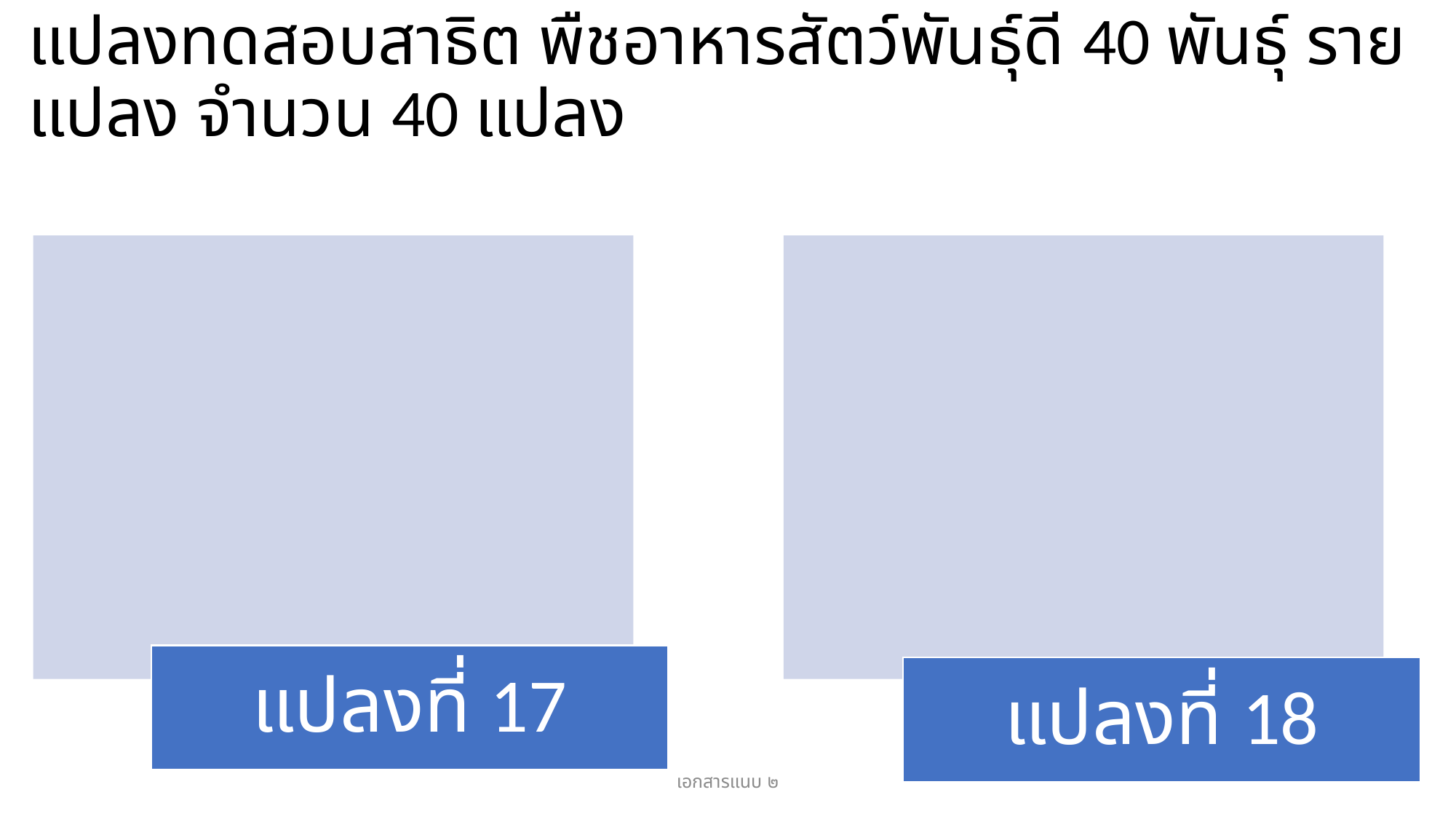

แปลงทดสอบสาธิต พืชอาหารสัตว์พันธุ์ดี 40 พันธุ์ รายแปลง จำนวน 40 แปลง
แปลงที่ 17
แปลงที่ 18
เอกสารแนบ ๒